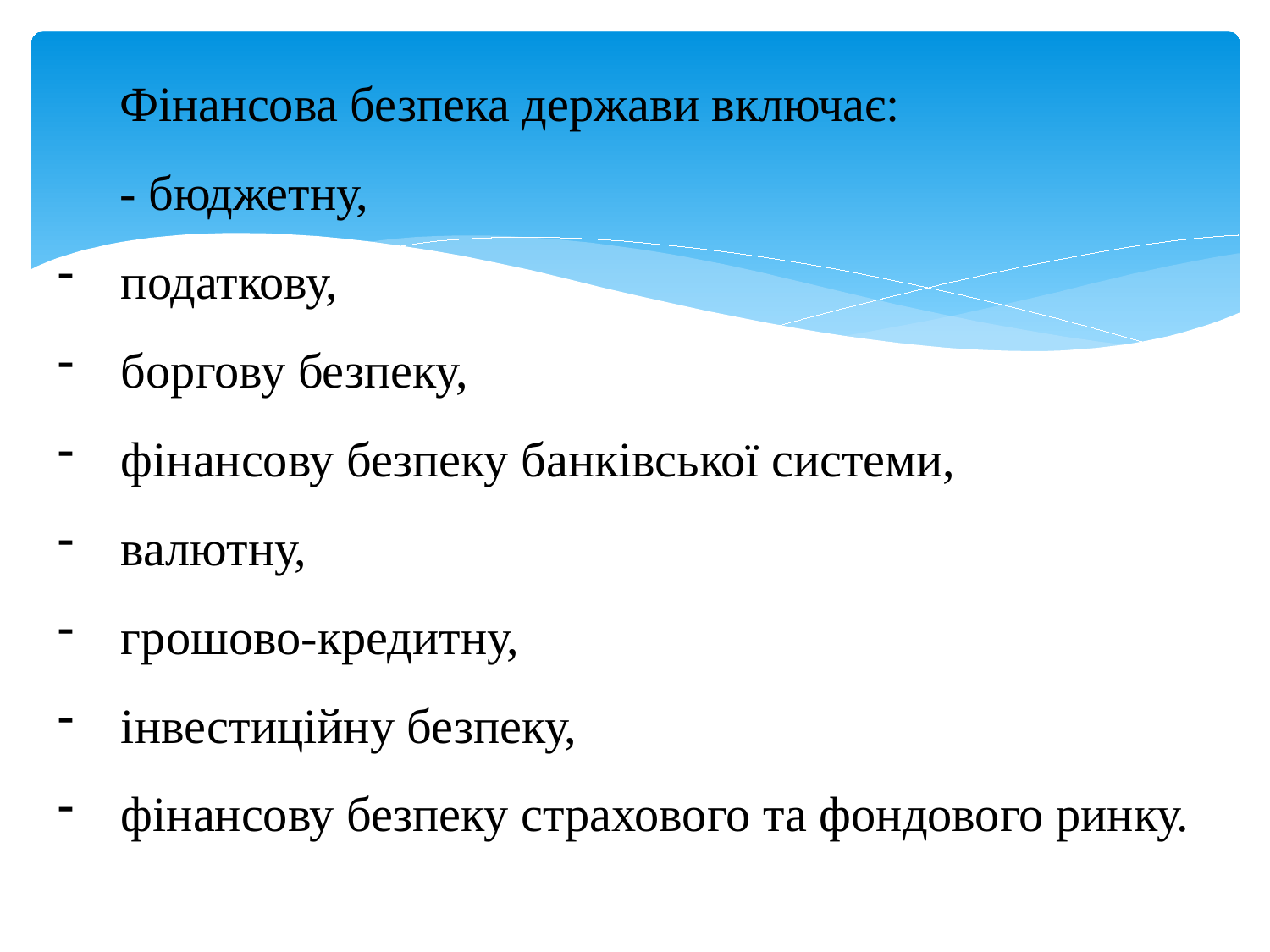

Фінансова безпека держави включає:
- бюджетну,
податкову,
боргову безпеку,
фінансову безпеку банківської системи,
валютну,
грошово-кредитну,
інвестиційну безпеку,
фінансову безпеку страхового та фондового ринку.